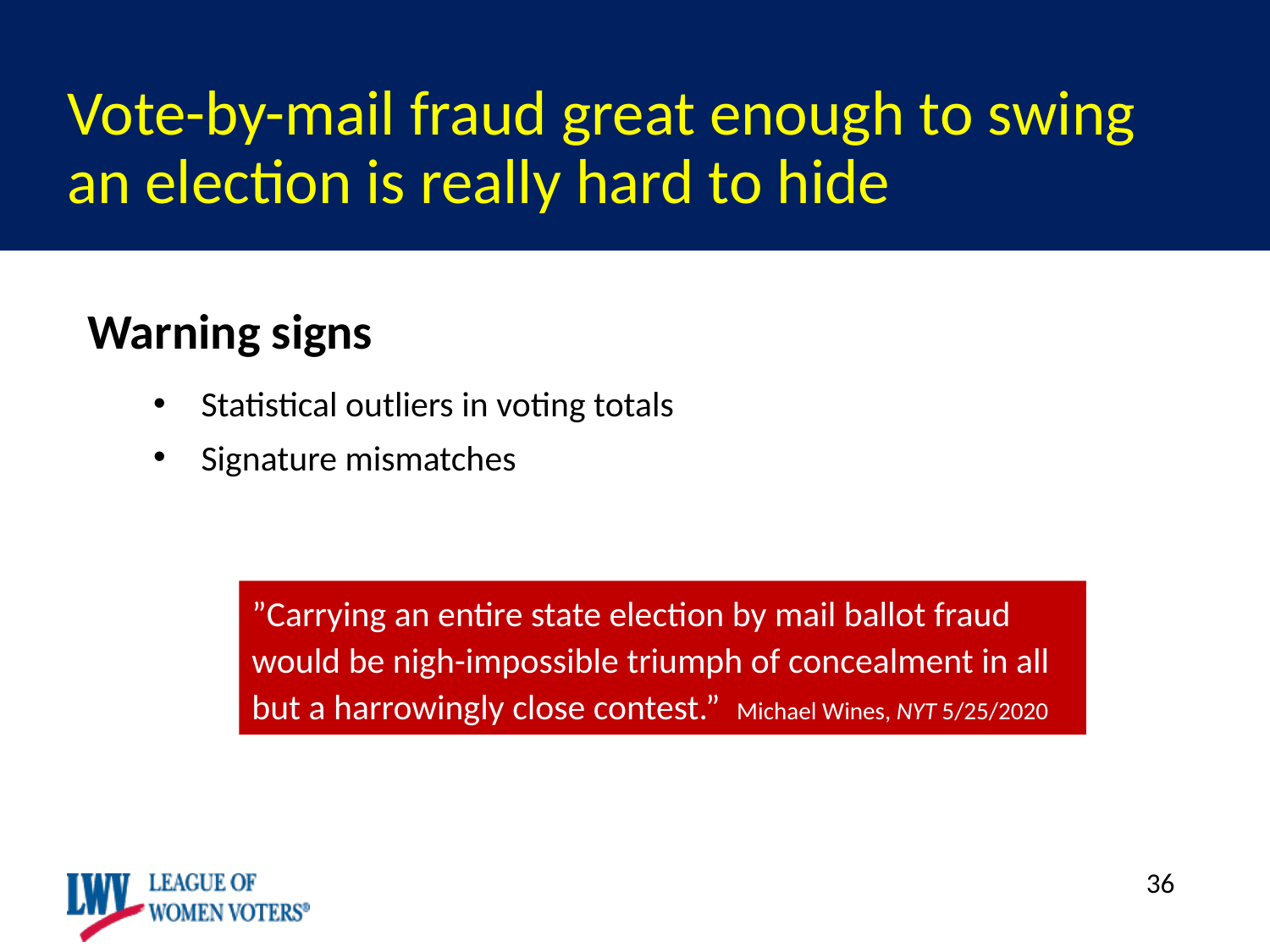

Vote-by-mail fraud great enough to swing an election is really hard to hide
Warning signs

Statistical outliers in voting totals
Signature mismatches

”Carrying an entire state election by mail ballot fraud would be nigh-impossible triumph of concealment in all but a harrowingly close contest.”  Michael Wines, NYT 5/25/2020
36